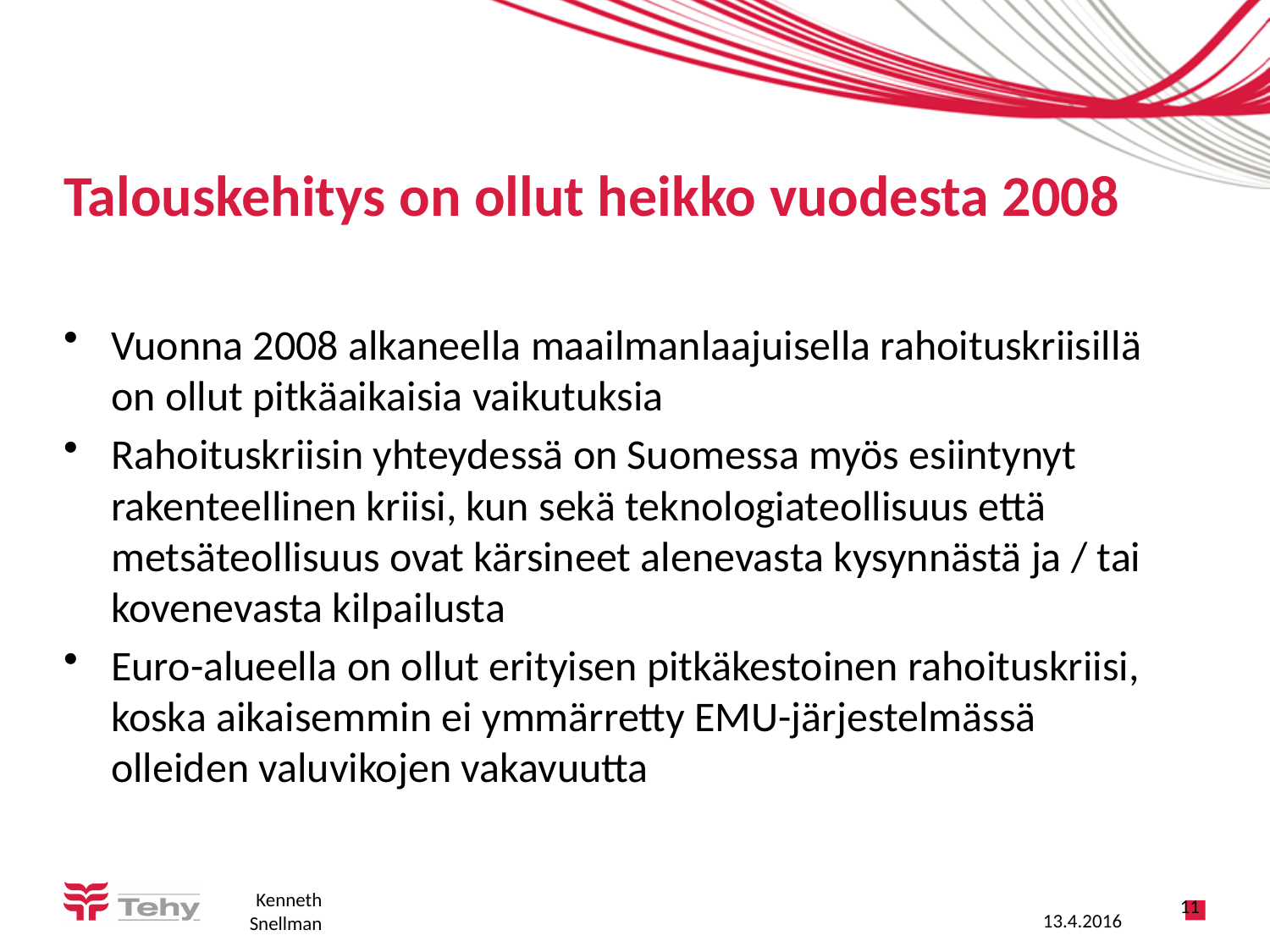

# Talouskehitys on ollut heikko vuodesta 2008
Vuonna 2008 alkaneella maailmanlaajuisella rahoituskriisillä on ollut pitkäaikaisia vaikutuksia
Rahoituskriisin yhteydessä on Suomessa myös esiintynyt rakenteellinen kriisi, kun sekä teknologiateollisuus että metsäteollisuus ovat kärsineet alenevasta kysynnästä ja / tai kovenevasta kilpailusta
Euro-alueella on ollut erityisen pitkäkestoinen rahoituskriisi, koska aikaisemmin ei ymmärretty EMU-järjestelmässä olleiden valuvikojen vakavuutta
11
Kenneth Snellman
13.4.2016